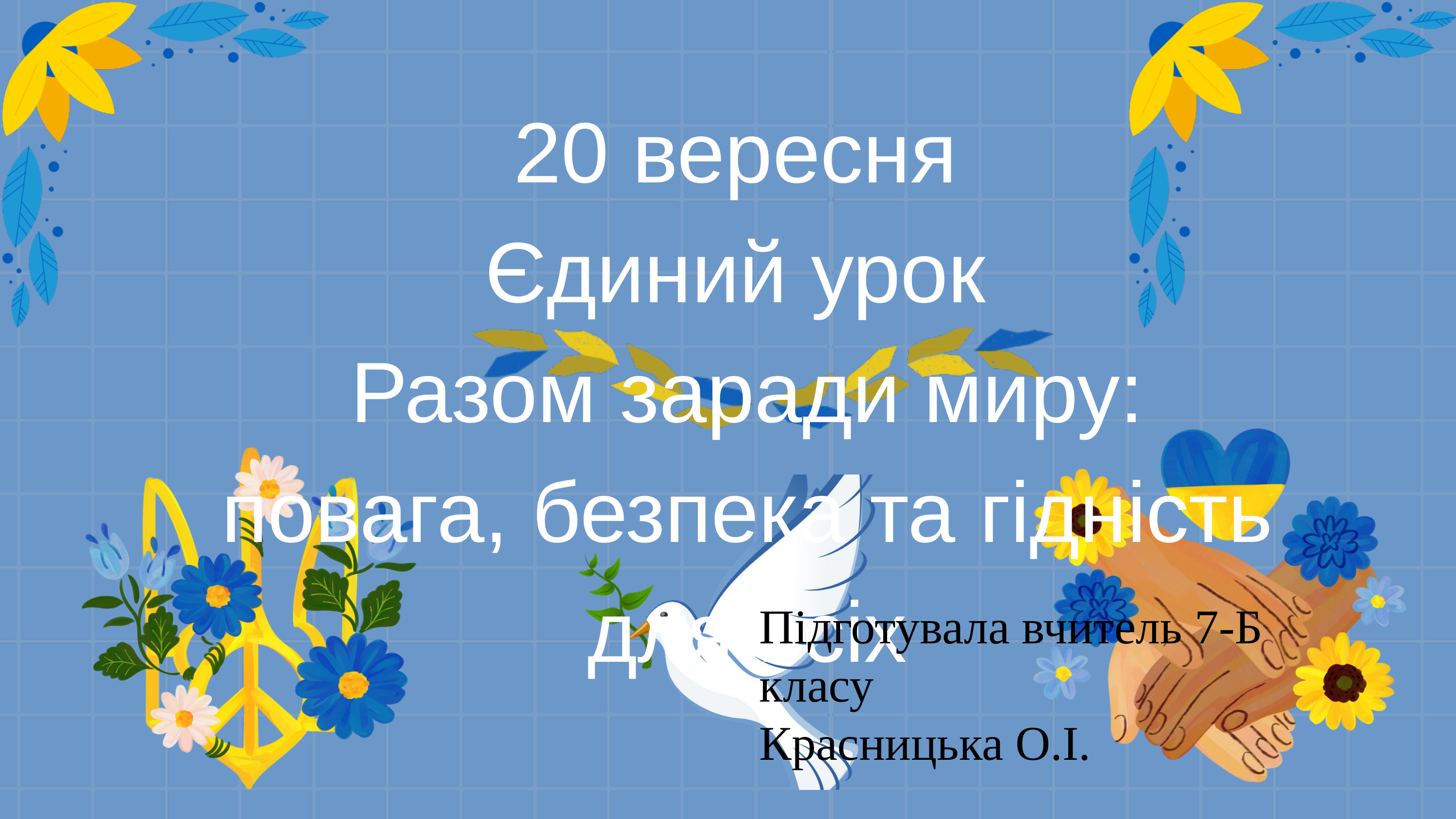

20 вересня
Єдиний урок
Разом заради миру: повага, безпека та гідність для всіх

Підготувала вчитель 7-Б класу
Красницька О.І.